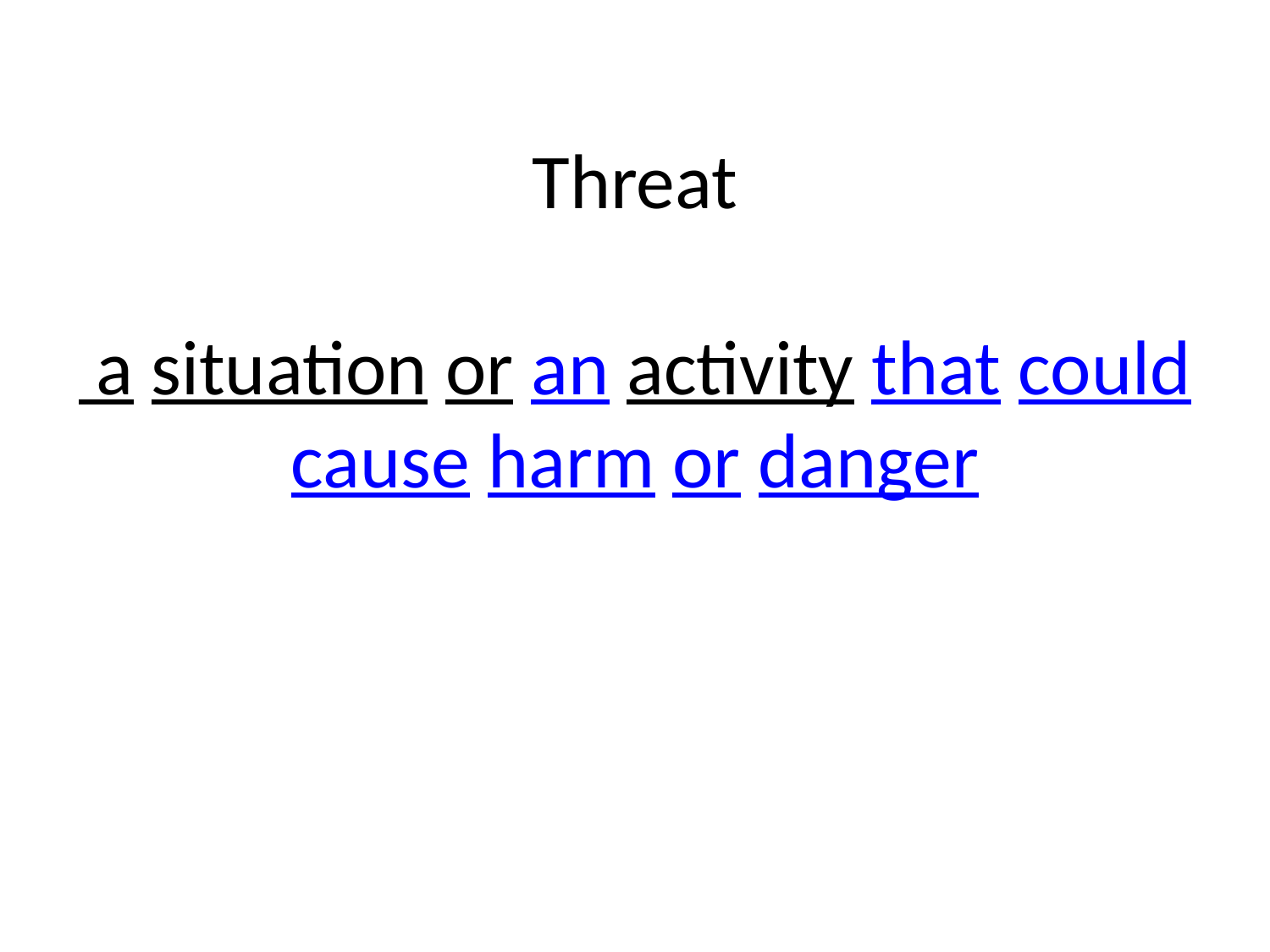

# Threat a situation or an activity that could cause harm or danger